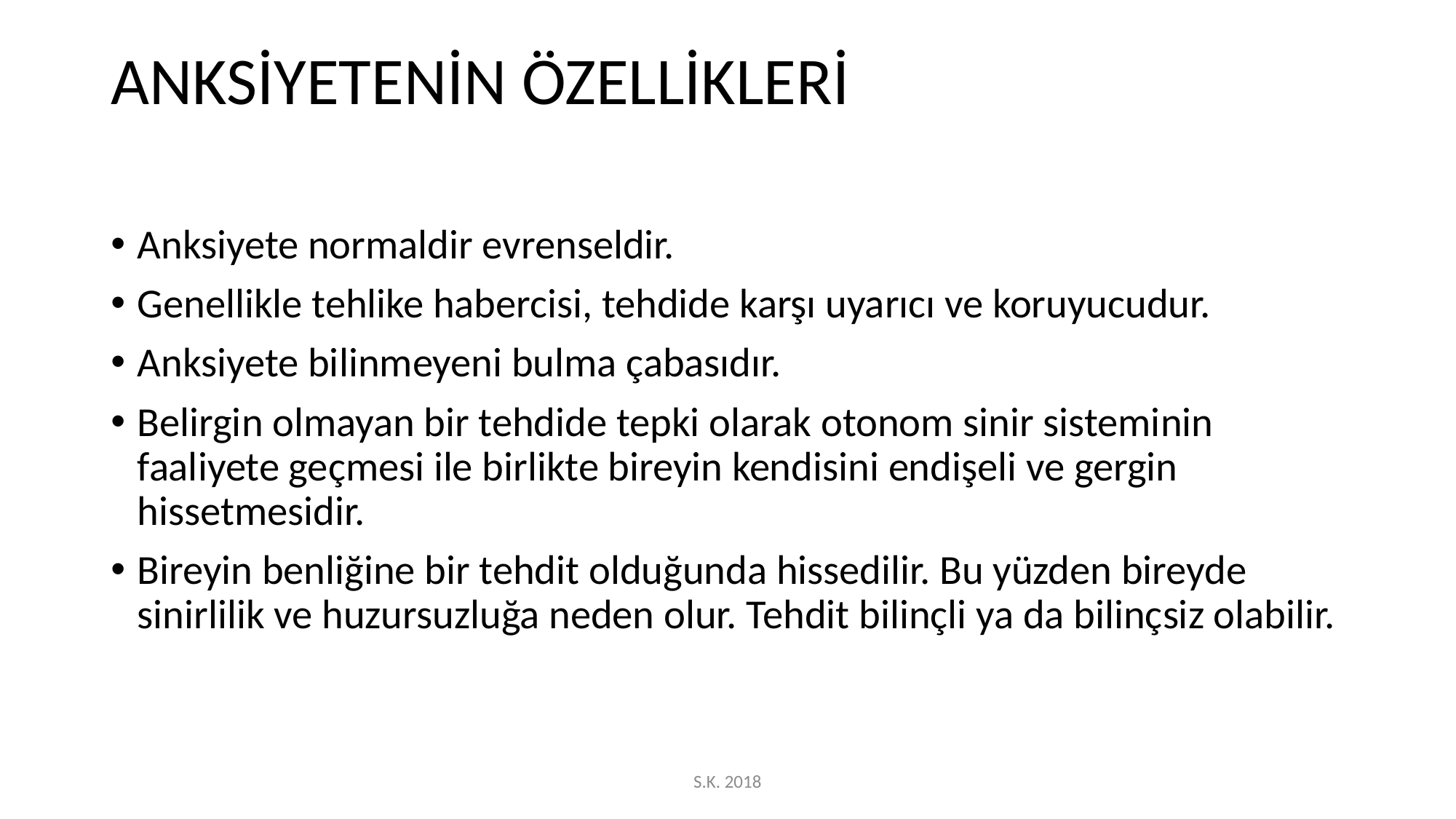

# ANKSİYETENİN ÖZELLİKLERİ
Anksiyete normaldir evrenseldir.
Genellikle tehlike habercisi, tehdide karşı uyarıcı ve koruyucudur.
Anksiyete bilinmeyeni bulma çabasıdır.
Belirgin olmayan bir tehdide tepki olarak otonom sinir sisteminin faaliyete geçmesi ile birlikte bireyin kendisini endişeli ve gergin hissetmesidir.
Bireyin benliğine bir tehdit olduğunda hissedilir. Bu yüzden bireyde sinirlilik ve huzursuzluğa neden olur. Tehdit bilinçli ya da bilinçsiz olabilir.

S.K. 2018